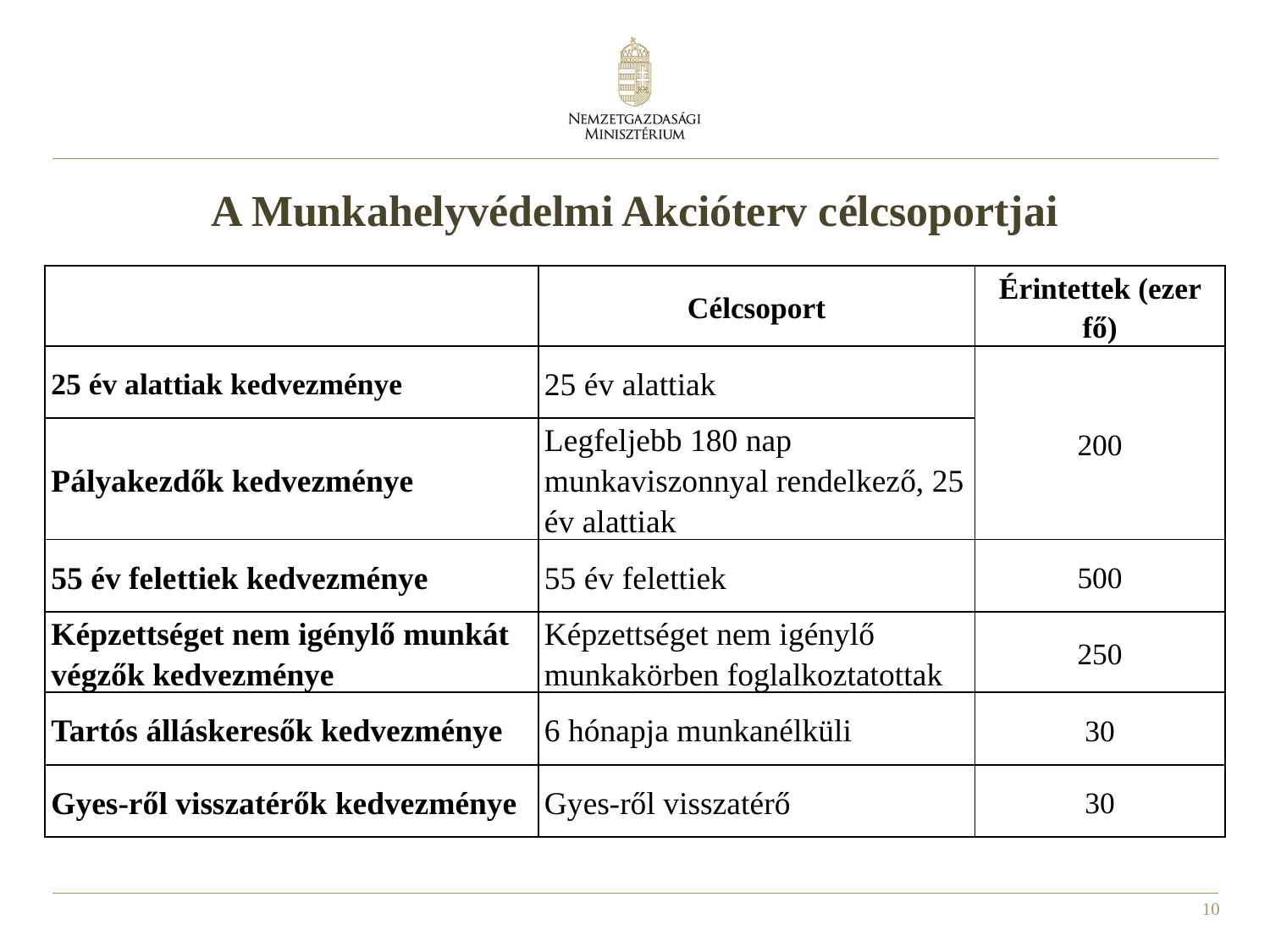

# A Munkahelyvédelmi Akcióterv célcsoportjai
|  | Célcsoport | Érintettek (ezer fő) |
| --- | --- | --- |
| 25 év alattiak kedvezménye | 25 év alattiak | 200 |
| Pályakezdők kedvezménye | Legfeljebb 180 nap munkaviszonnyal rendelkező, 25 év alattiak |  |
| 55 év felettiek kedvezménye | 55 év felettiek | 500 |
| Képzettséget nem igénylő munkát végzők kedvezménye | Képzettséget nem igénylő munkakörben foglalkoztatottak | 250 |
| Tartós álláskeresők kedvezménye | 6 hónapja munkanélküli | 30 |
| Gyes-ről visszatérők kedvezménye | Gyes-ről visszatérő | 30 |